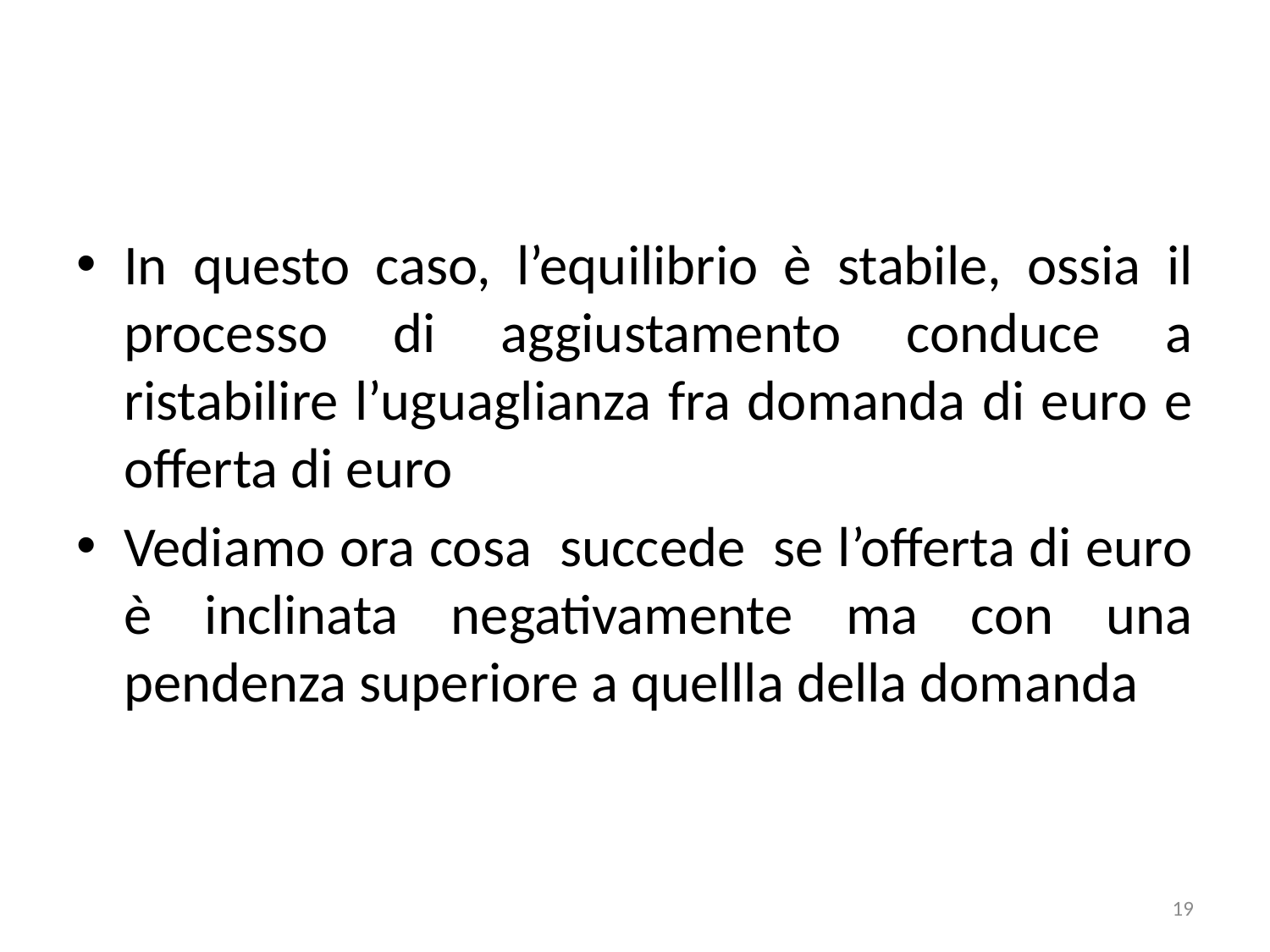

#
In questo caso, l’equilibrio è stabile, ossia il processo di aggiustamento conduce a ristabilire l’uguaglianza fra domanda di euro e offerta di euro
Vediamo ora cosa  succede  se l’offerta di euro è inclinata negativamente ma con una pendenza superiore a quellla della domanda
19